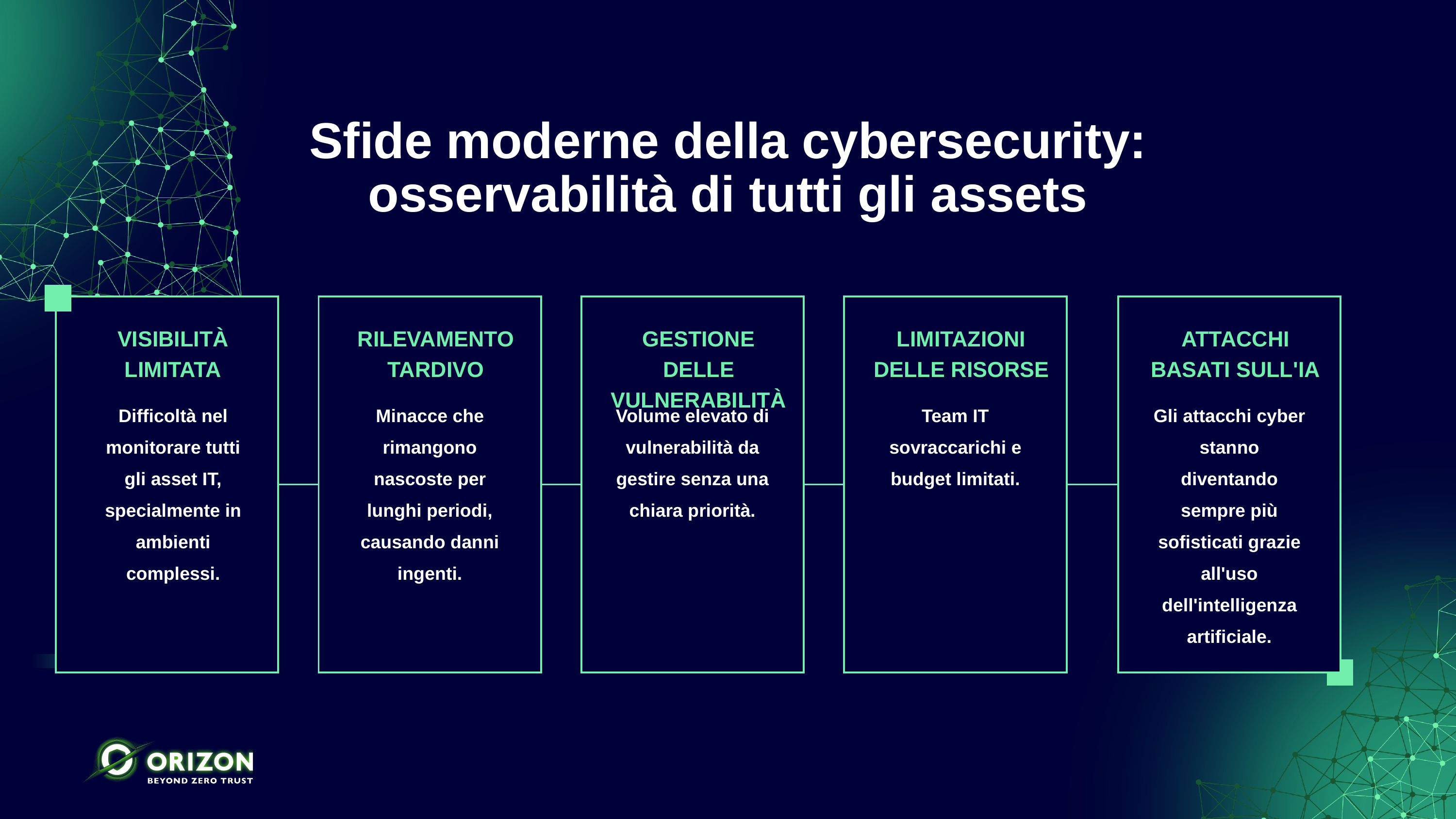

Sfide moderne della cybersecurity:
osservabilità di tutti gli assets

VISIBILITÀ LIMITATA
Difficoltà nel monitorare tutti gli asset IT, specialmente in ambienti complessi.

RILEVAMENTO TARDIVO
Minacce che rimangono nascoste per lunghi periodi, causando danni ingenti.

GESTIONE DELLE VULNERABILITÀ
Volume elevato di vulnerabilità da gestire senza una chiara priorità.

LIMITAZIONI DELLE RISORSE
Team IT sovraccarichi e budget limitati.

ATTACCHI BASATI SULL'IA
Gli attacchi cyber stanno diventando sempre più sofisticati grazie all'uso dell'intelligenza artificiale.